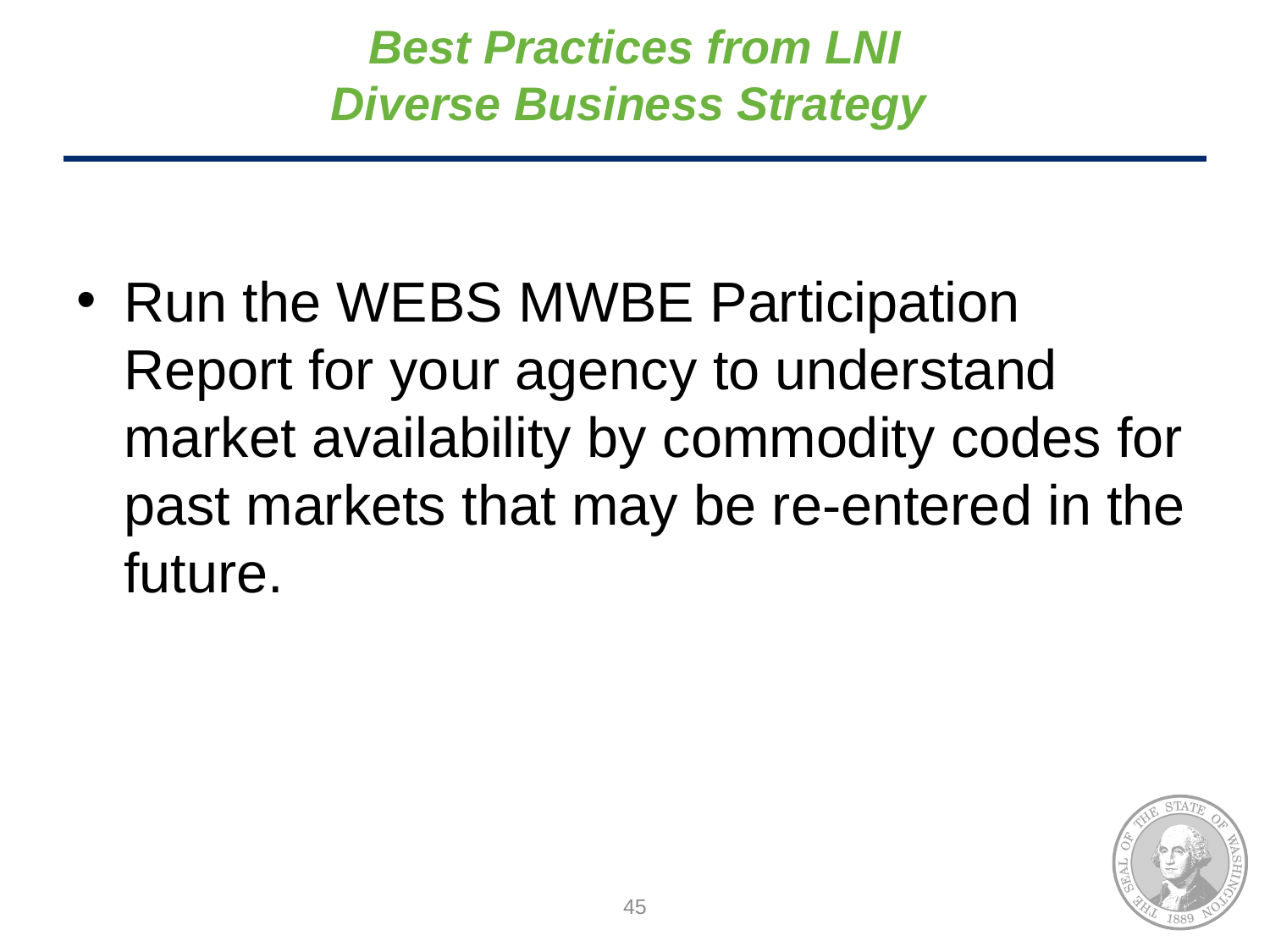

# Best Practices from LNI Diverse Business Strategy

Run the WEBS MWBE Participation Report for your agency to understand market availability by commodity codes for past markets that may be re-entered in the future.

45